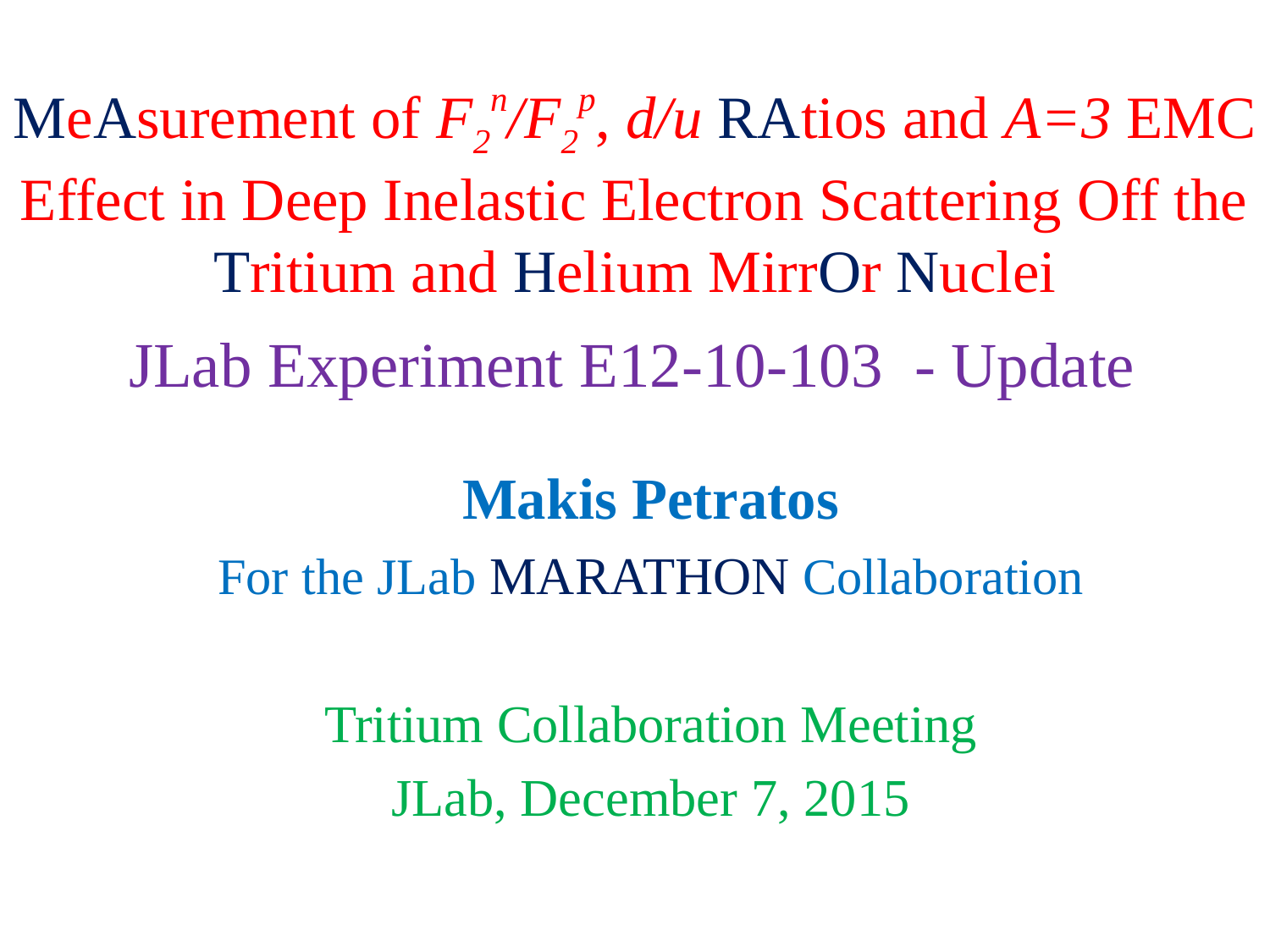

# MeAsurement of F2n/F2p, d/u RAtios and A=3 EMC Effect in Deep Inelastic Electron Scattering Off the Tritium and Helium MirrOr Nuclei
JLab Experiment E12-10-103  - Update
Makis Petratos
For the JLab MARATHON Collaboration

Tritium Collaboration Meeting
JLab, December 7, 2015